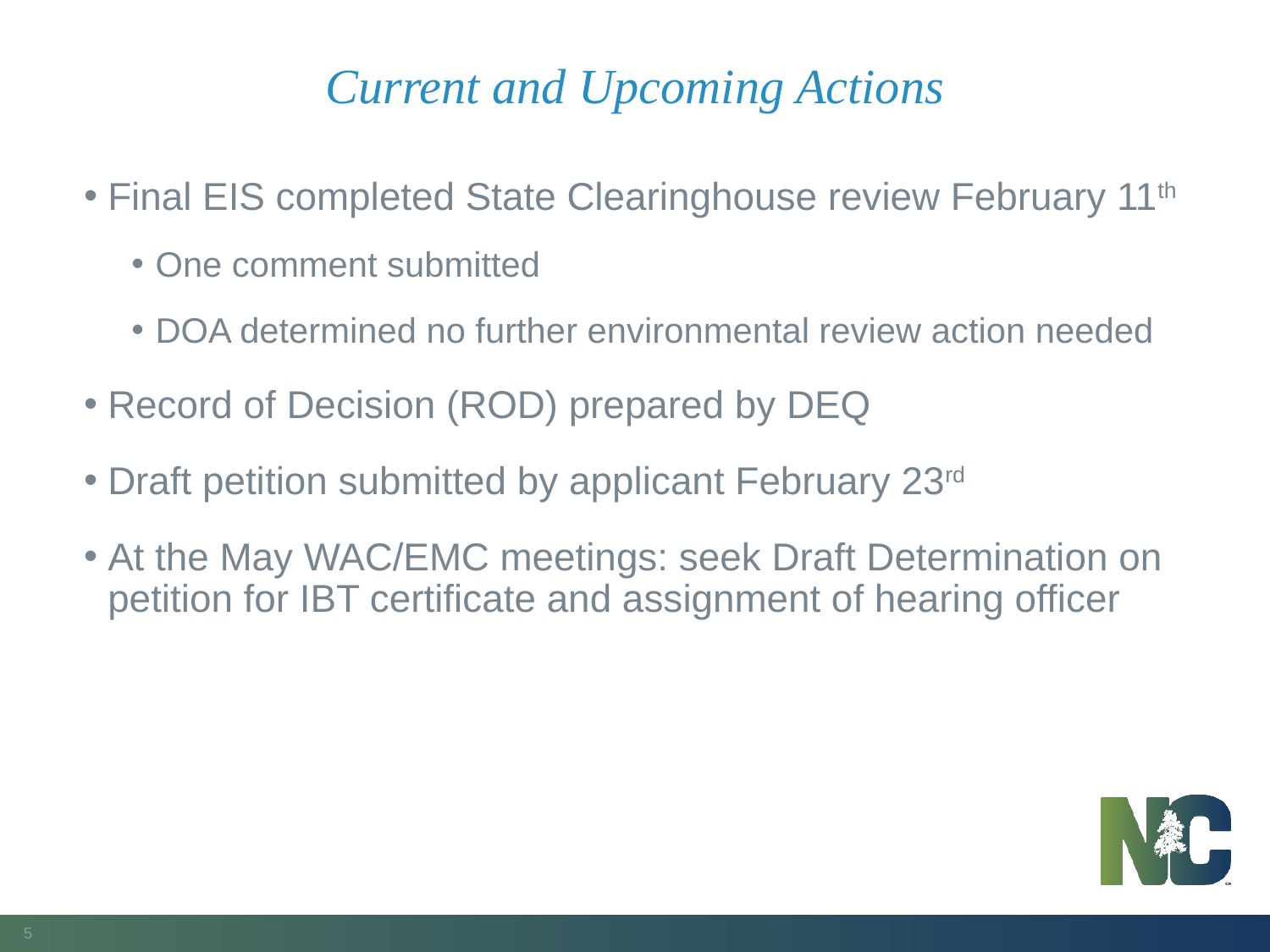

# Current and Upcoming Actions
Final EIS completed State Clearinghouse review February 11th
One comment submitted
DOA determined no further environmental review action needed
Record of Decision (ROD) prepared by DEQ
Draft petition submitted by applicant February 23rd
At the May WAC/EMC meetings: seek Draft Determination on petition for IBT certificate and assignment of hearing officer
5